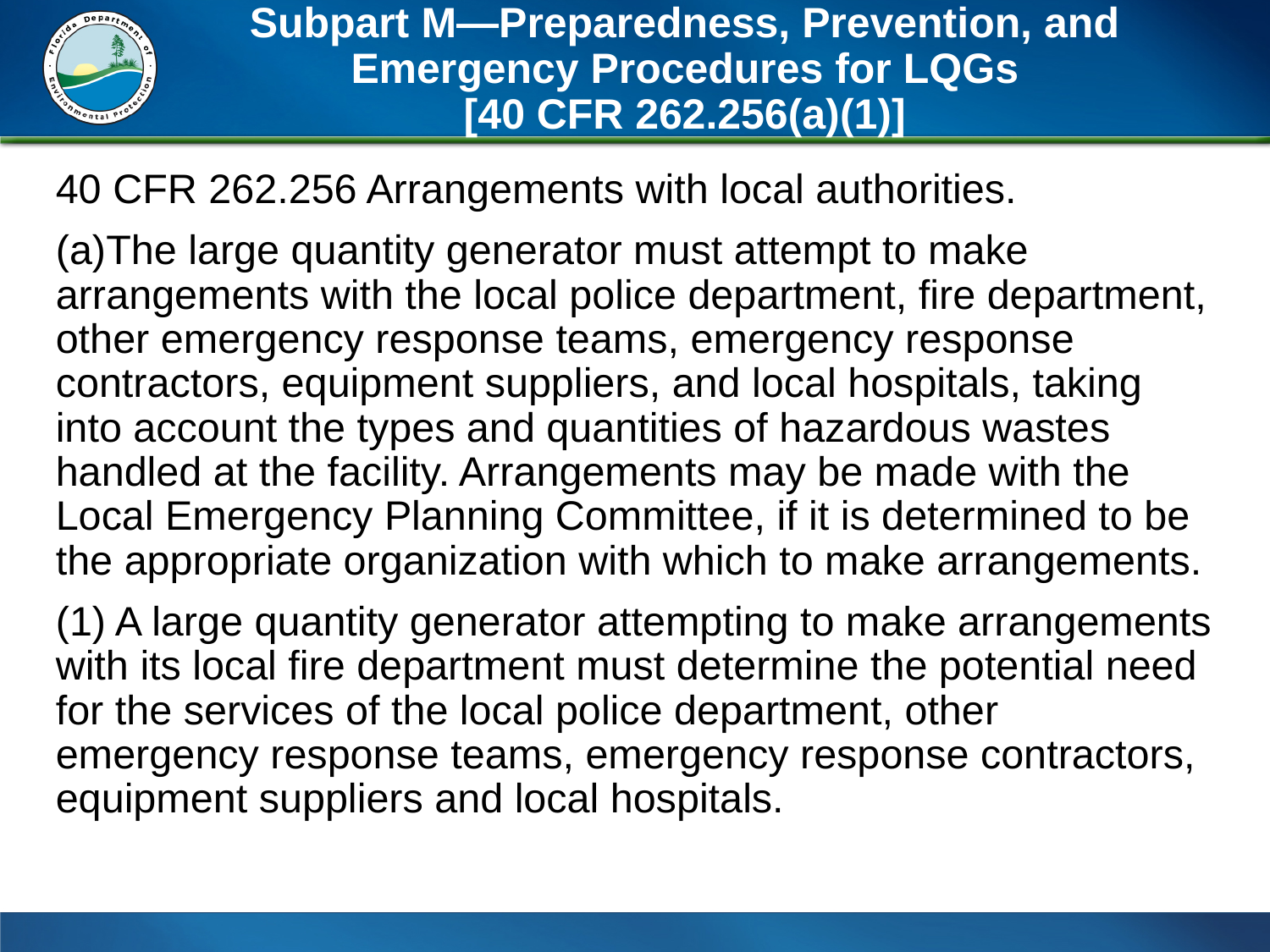

# Subpart M—Preparedness, Prevention, and Emergency Procedures for LQGs [40 CFR 262.256(a)(1)]
40 CFR 262.256 Arrangements with local authorities.
(a)The large quantity generator must attempt to make arrangements with the local police department, fire department, other emergency response teams, emergency response contractors, equipment suppliers, and local hospitals, taking into account the types and quantities of hazardous wastes handled at the facility. Arrangements may be made with the Local Emergency Planning Committee, if it is determined to be the appropriate organization with which to make arrangements.
(1) A large quantity generator attempting to make arrangements with its local fire department must determine the potential need for the services of the local police department, other emergency response teams, emergency response contractors, equipment suppliers and local hospitals.